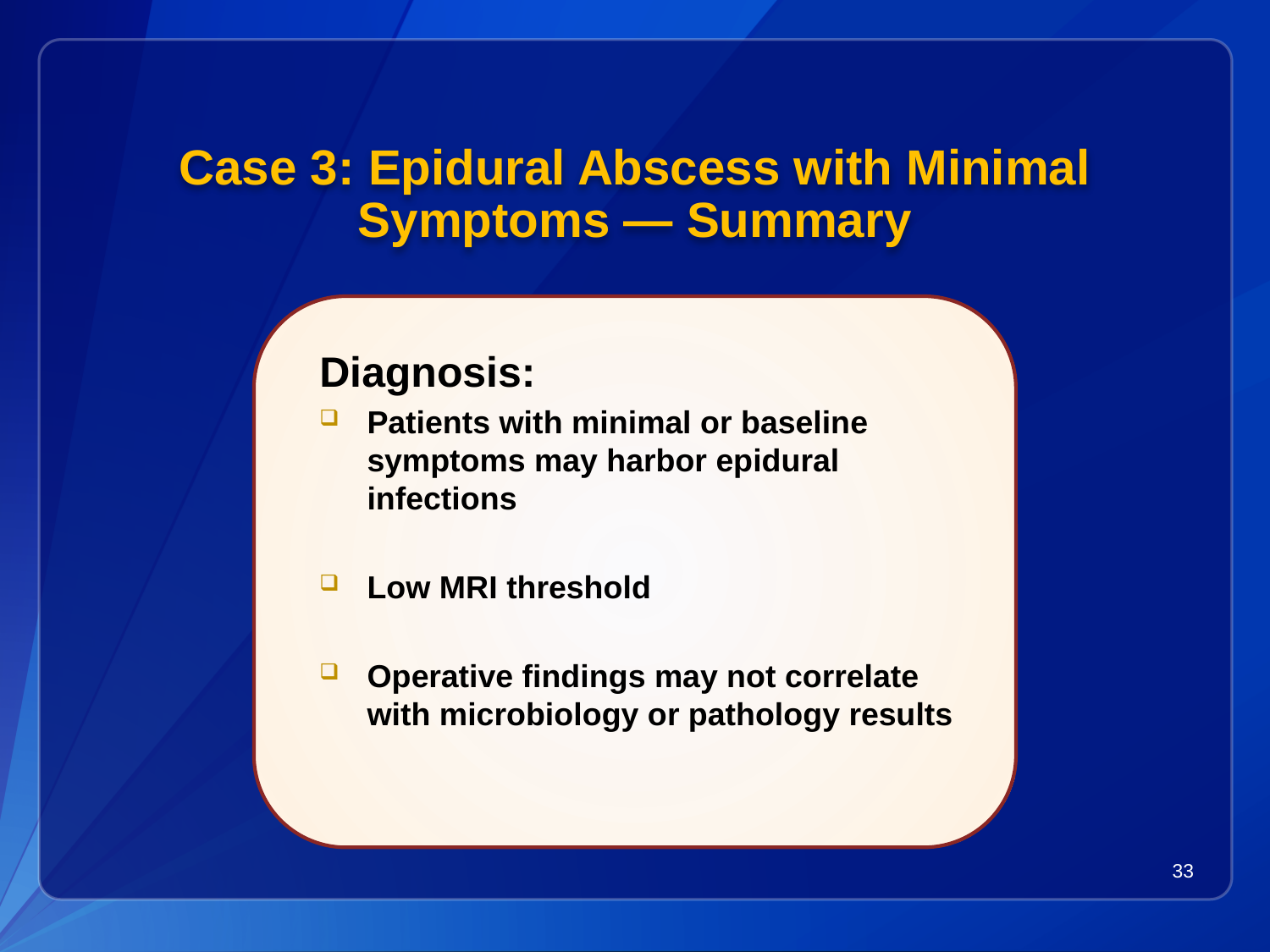

# Case 3: Epidural Abscess with Minimal Symptoms — Summary

Diagnosis:
Patients with minimal or baseline symptoms may harbor epidural infections

Low MRI threshold

Operative findings may not correlate with microbiology or pathology results

33